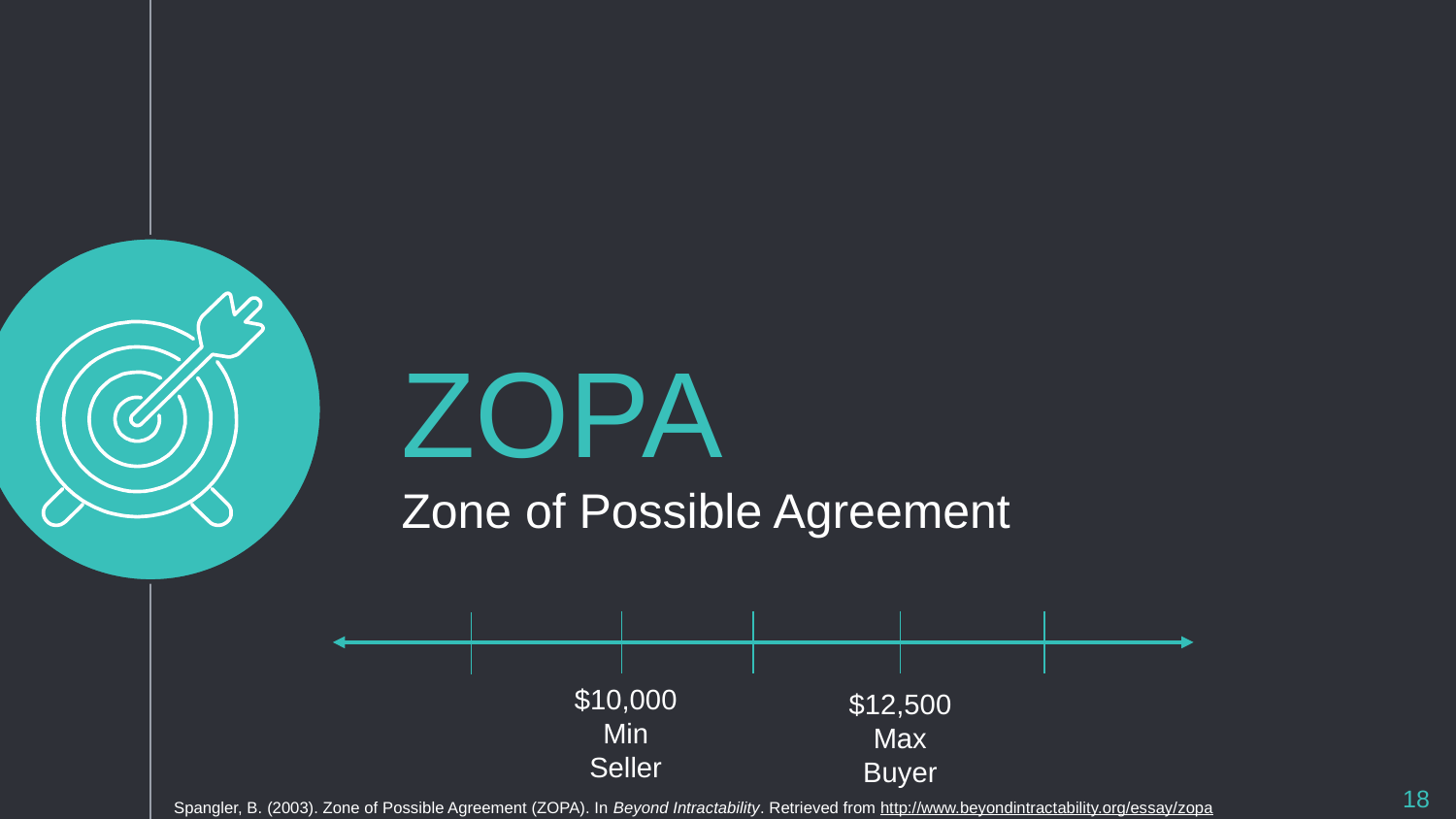

ZOPA
Zone of Possible Agreement
$10,000
Min
Seller
$12,500
Max Buyer
18
Spangler, B. (2003). Zone of Possible Agreement (ZOPA). In Beyond Intractability. Retrieved from http://www.beyondintractability.org/essay/zopa